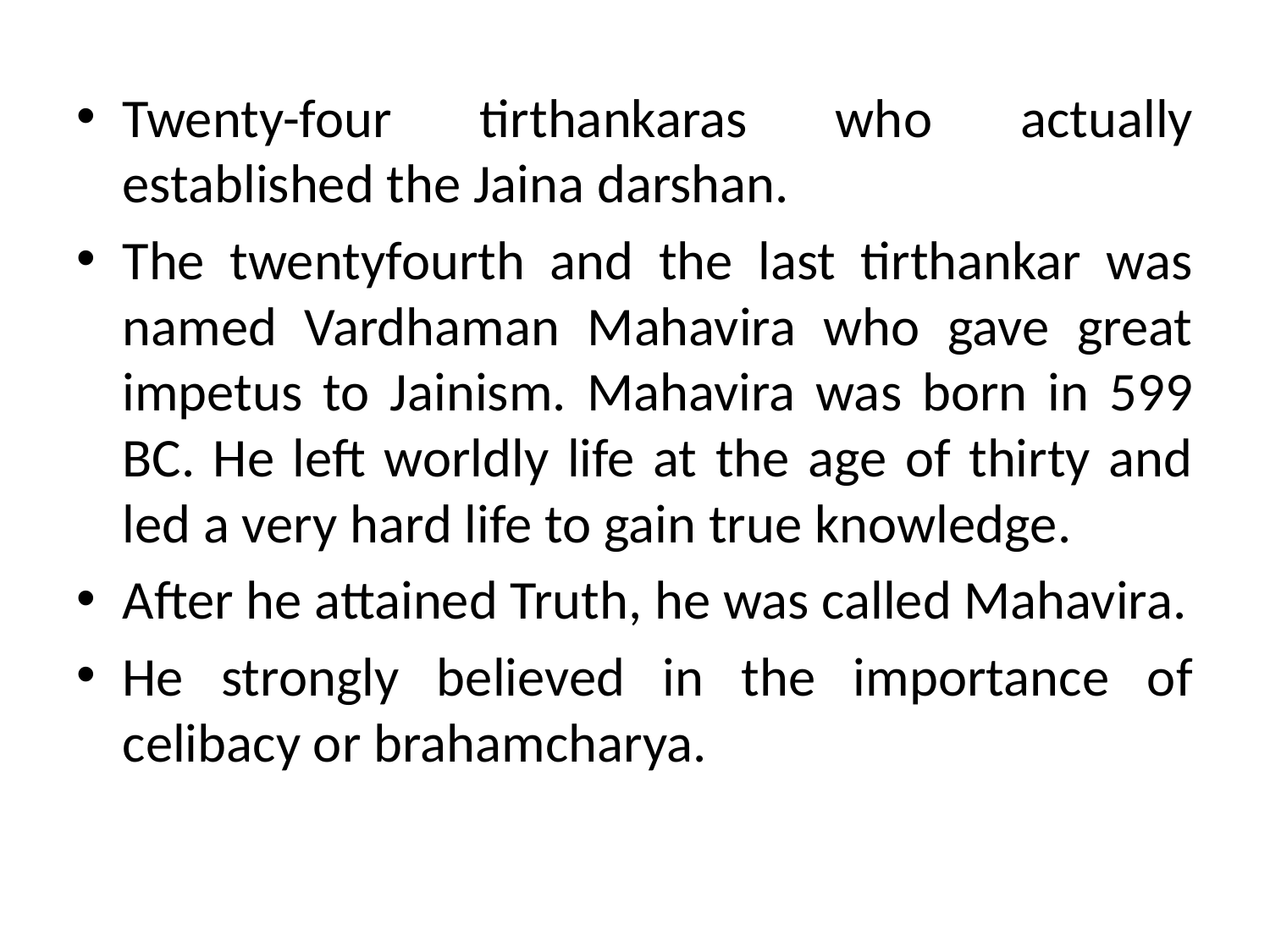

Twenty-four tirthankaras who actually established the Jaina darshan.
The twentyfourth and the last tirthankar was named Vardhaman Mahavira who gave great impetus to Jainism. Mahavira was born in 599 BC. He left worldly life at the age of thirty and led a very hard life to gain true knowledge.
After he attained Truth, he was called Mahavira.
He strongly believed in the importance of celibacy or brahamcharya.